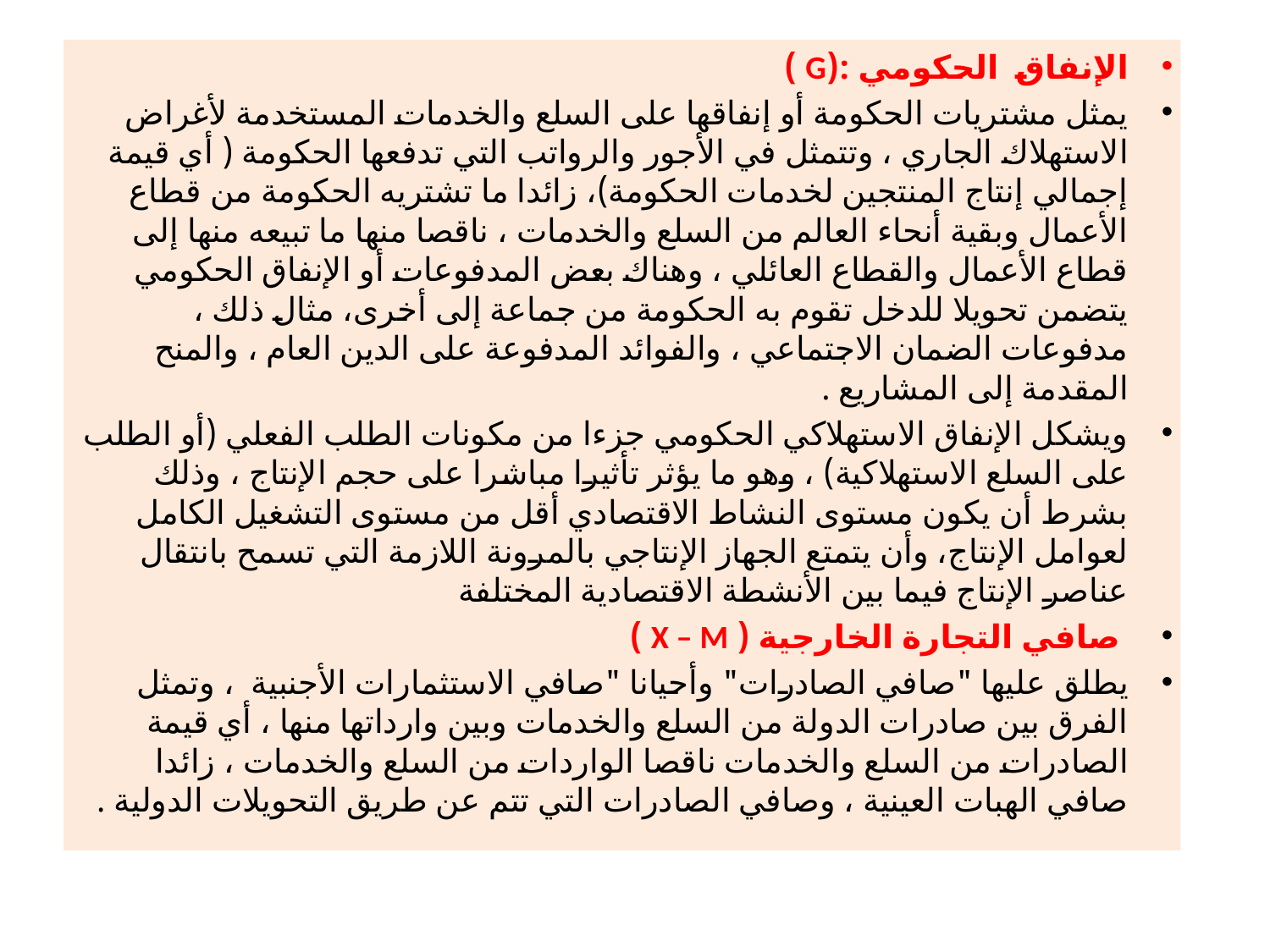

#
الإنفاق  الحكومي :(G )
يمثل مشتريات الحكومة أو إنفاقها على السلع والخدمات المستخدمة لأغراض الاستهلاك الجاري ، وتتمثل في الأجور والرواتب التي تدفعها الحكومة ( أي قيمة إجمالي إنتاج المنتجين لخدمات الحكومة)، زائدا ما تشتريه الحكومة من قطاع الأعمال وبقية أنحاء العالم من السلع والخدمات ، ناقصا منها ما تبيعه منها إلى قطاع الأعمال والقطاع العائلي ، وهناك بعض المدفوعات أو الإنفاق الحكومي يتضمن تحويلا للدخل تقوم به الحكومة من جماعة إلى أخرى، مثال ذلك ، مدفوعات الضمان الاجتماعي ، والفوائد المدفوعة على الدين العام ، والمنح المقدمة إلى المشاريع .
ويشكل الإنفاق الاستهلاكي الحكومي جزءا من مكونات الطلب الفعلي (أو الطلب على السلع الاستهلاكية) ، وهو ما يؤثر تأثيرا مباشرا على حجم الإنتاج ، وذلك بشرط أن يكون مستوى النشاط الاقتصادي أقل من مستوى التشغيل الكامل لعوامل الإنتاج، وأن يتمتع الجهاز الإنتاجي بالمرونة اللازمة التي تسمح بانتقال عناصر الإنتاج فيما بين الأنشطة الاقتصادية المختلفة
 صافي التجارة الخارجية ( X – M )
يطلق عليها "صافي الصادرات" وأحيانا "صافي الاستثمارات الأجنبية  ، وتمثل الفرق بين صادرات الدولة من السلع والخدمات وبين وارداتها منها ، أي قيمة الصادرات من السلع والخدمات ناقصا الواردات من السلع والخدمات ، زائدا صافي الهبات العينية ، وصافي الصادرات التي تتم عن طريق التحويلات الدولية .